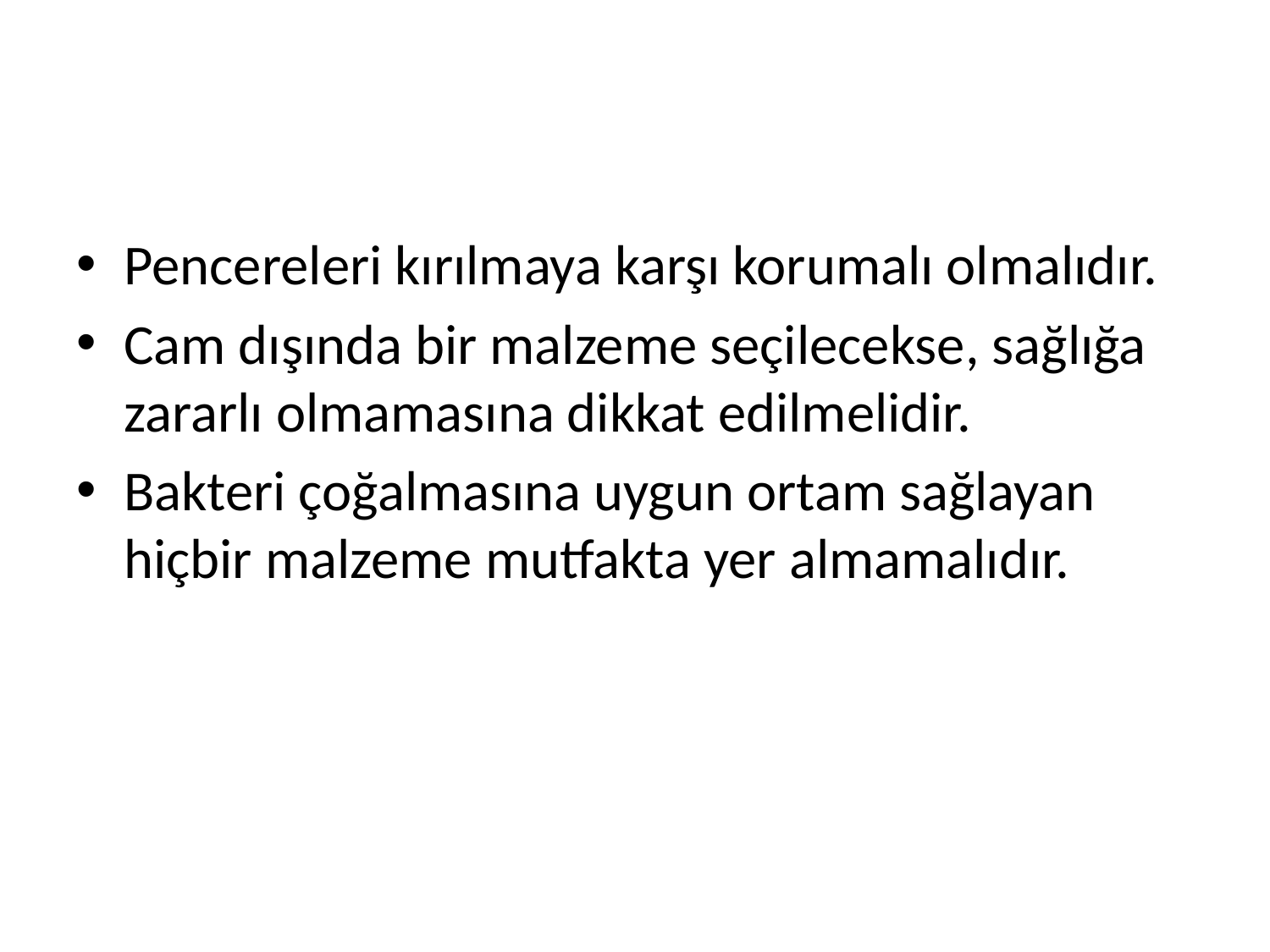

#
Pencereleri kırılmaya karşı korumalı olmalıdır.
Cam dışında bir malzeme seçilecekse, sağlığa zararlı olmamasına dikkat edilmelidir.
Bakteri çoğalmasına uygun ortam sağlayan hiçbir malzeme mutfakta yer almamalıdır.